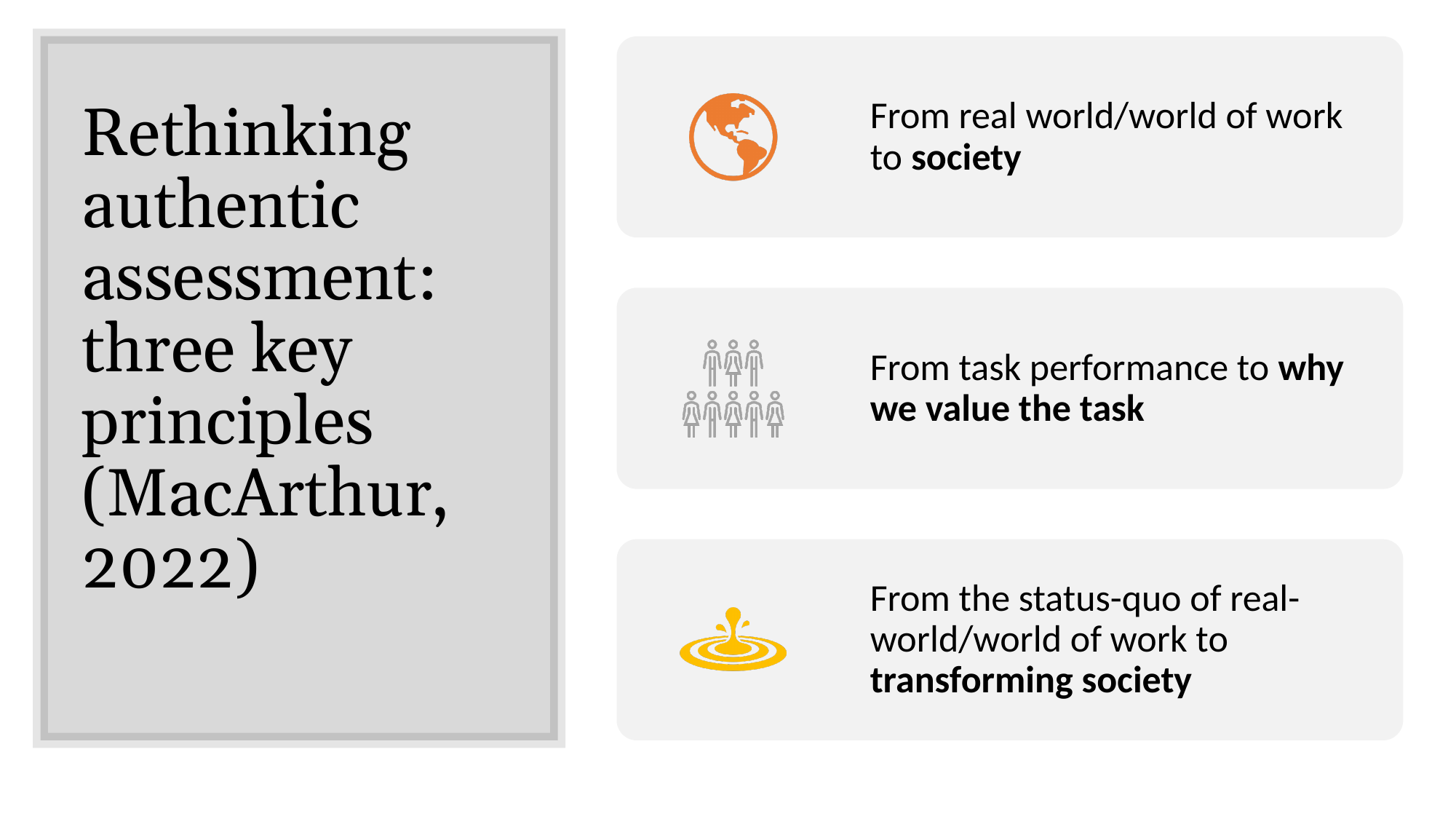

From real world/world of work to society
From task performance to why we value the task
From the status-quo of real-world/world of work to transforming society
# Rethinking authentic assessment: three key principles (MacArthur, 2022)